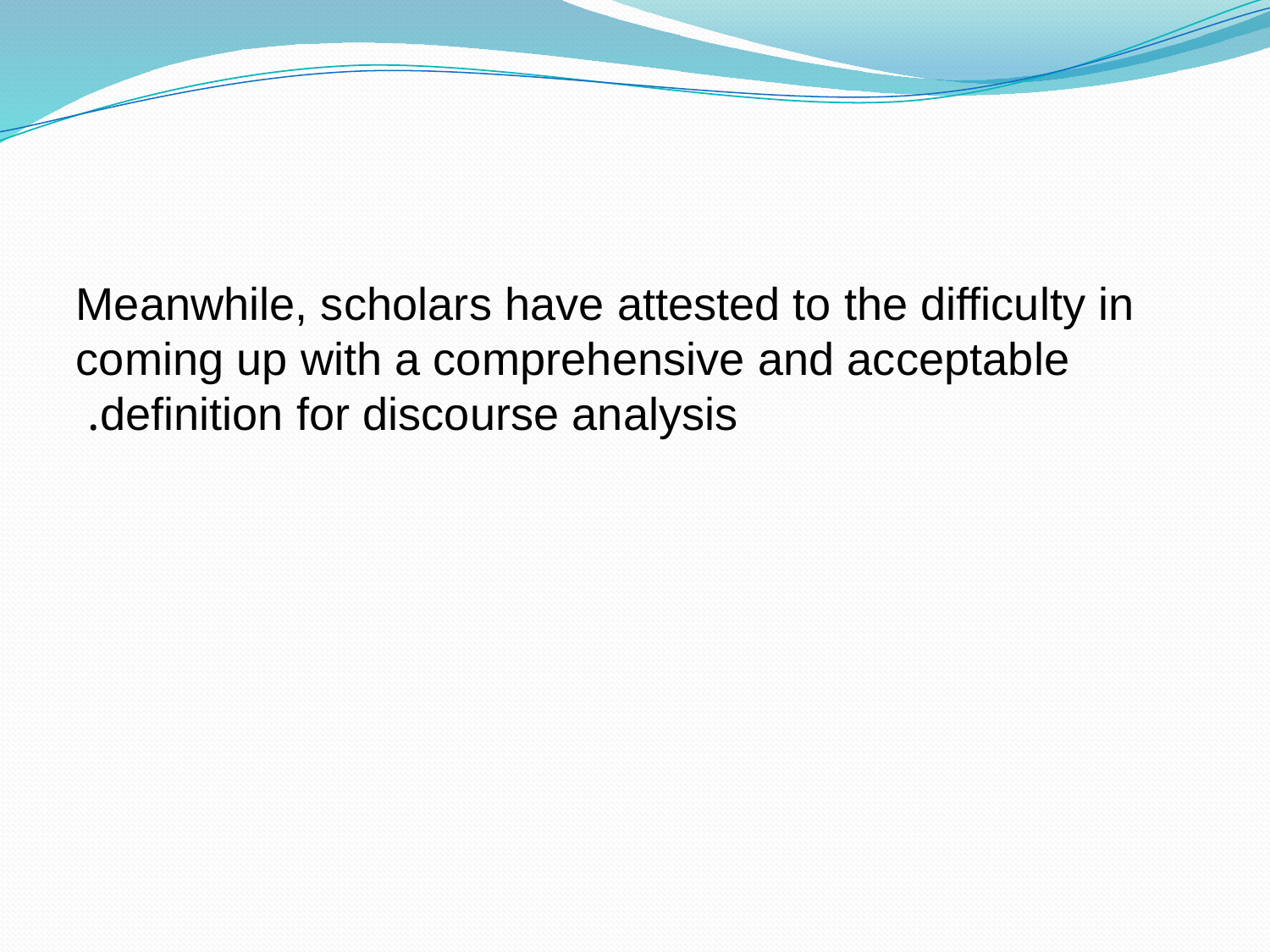

#
Meanwhile, scholars have attested to the difficulty in coming up with a comprehensive and acceptable definition for discourse analysis.